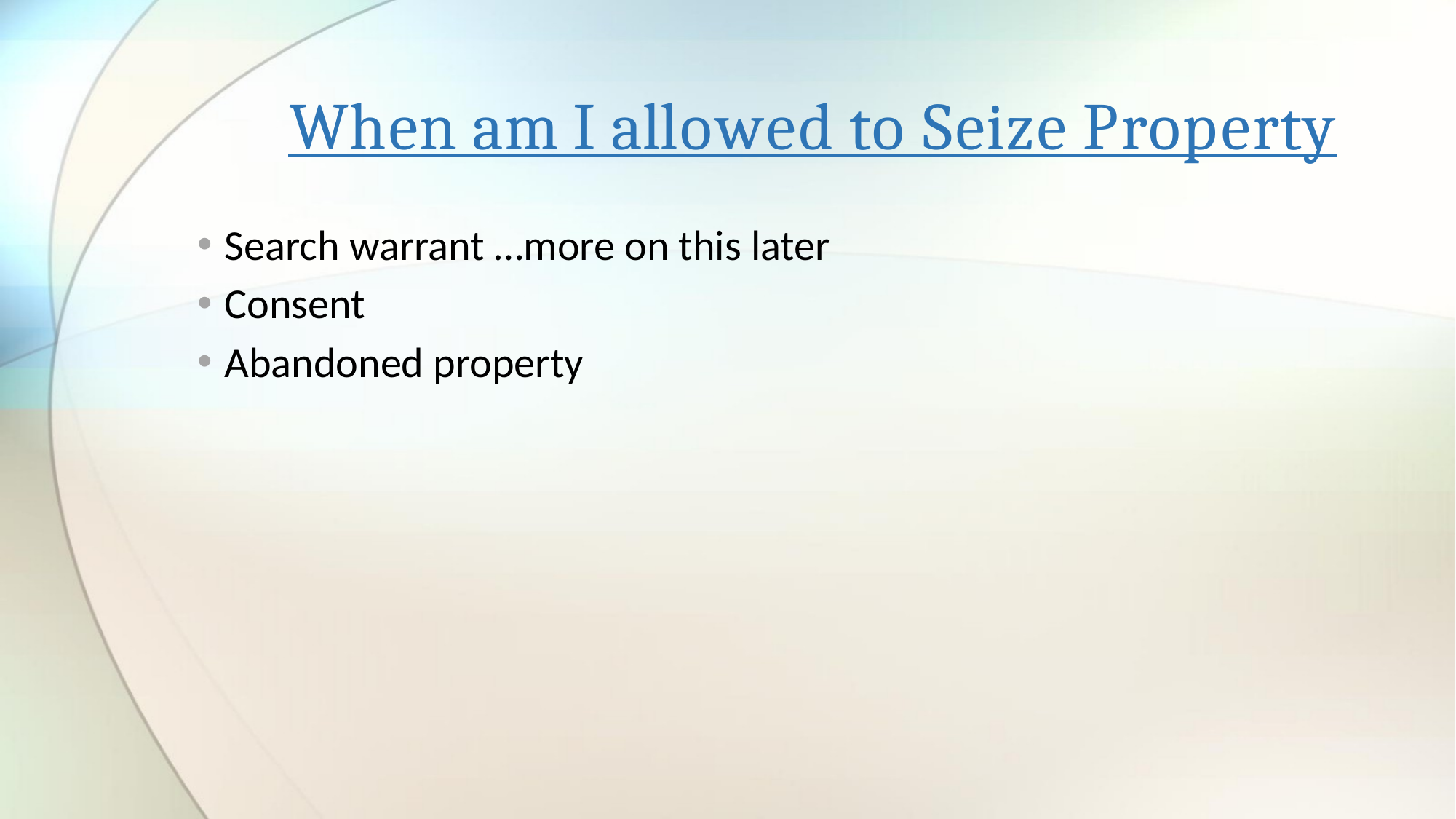

# When am I allowed to Seize Property
Search warrant …more on this later
Consent
Abandoned property